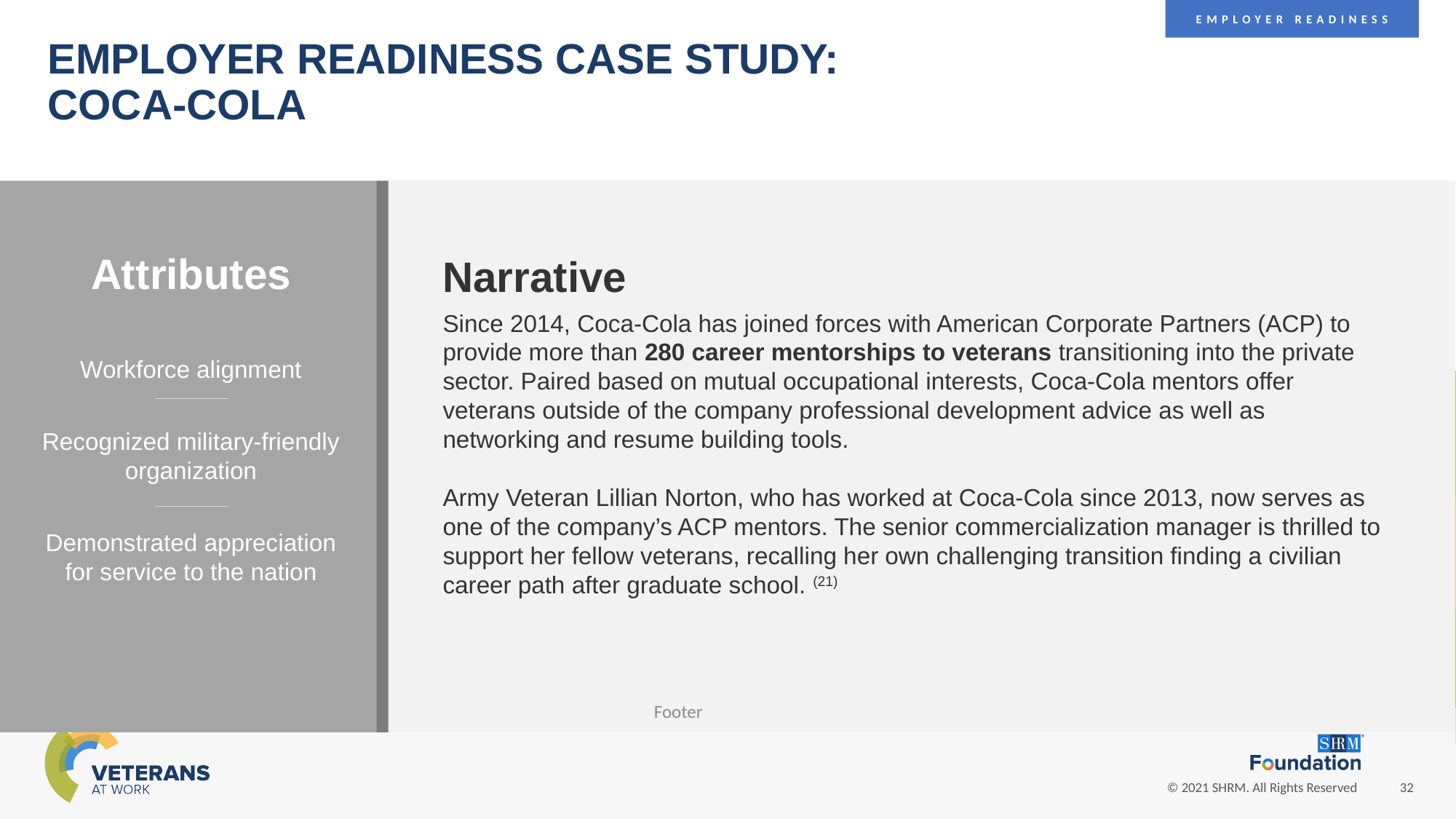

EMPLOYER READINESS
EMPLOYER READINESS CASE STUDY:
COCA-COLA

Attributes
Workforce alignment
Recognized military-friendly organization
Demonstrated appreciation for service to the nation
Narrative
Since 2014, Coca-Cola has joined forces with American Corporate Partners (ACP) to provide more than 280 career mentorships to veterans transitioning into the private sector. Paired based on mutual occupational interests, Coca-Cola mentors offer veterans outside of the company professional development advice as well as networking and resume building tools.

Army Veteran Lillian Norton, who has worked at Coca-Cola since 2013, now serves as one of the company’s ACP mentors. The senior commercialization manager is thrilled to support her fellow veterans, recalling her own challenging transition finding a civilian career path after graduate school. (21)

Footer